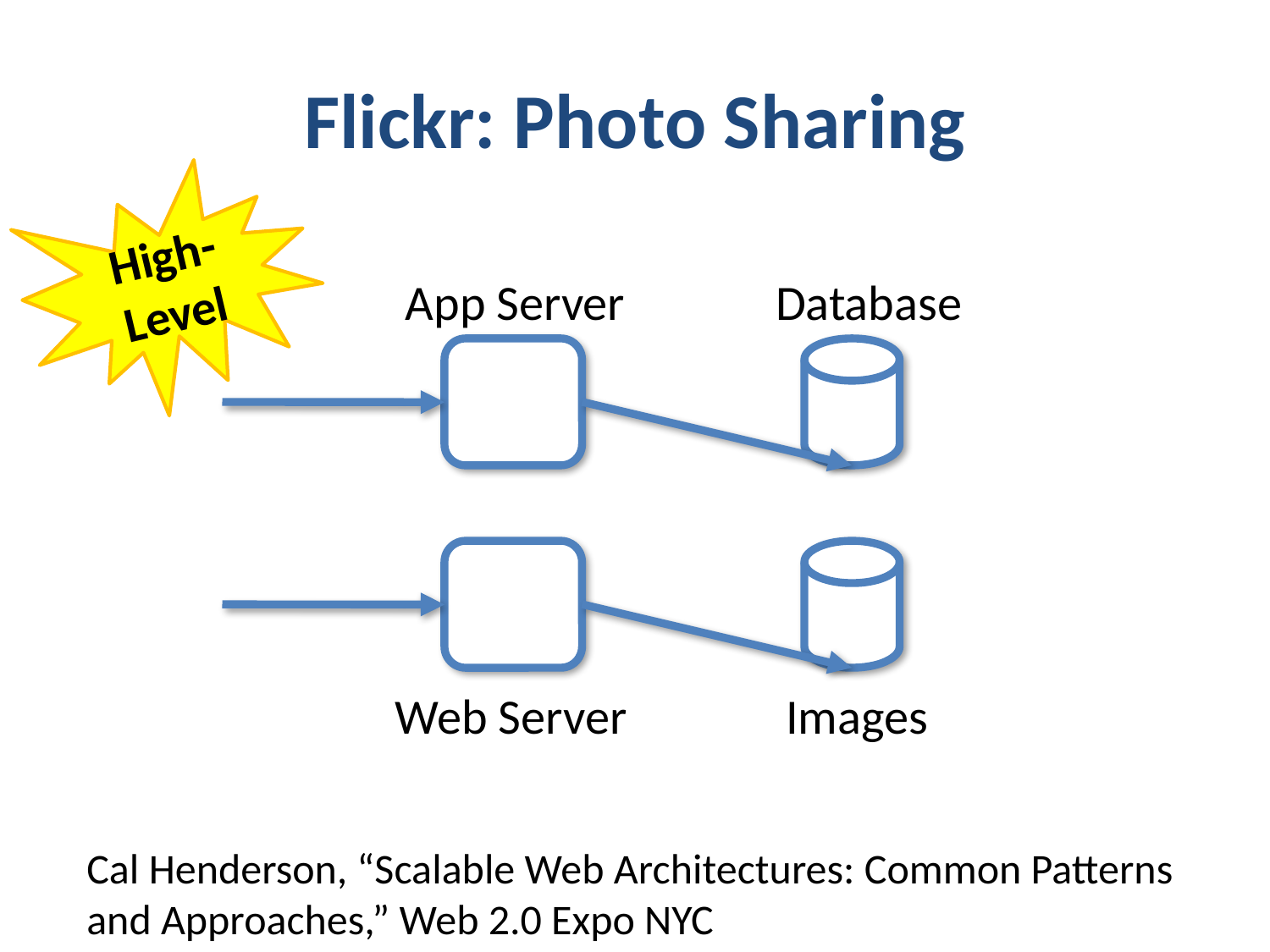

# Flickr: Photo Sharing
High-Level
App Server
Database

Web Server
Images
Cal Henderson, “Scalable Web Architectures: Common Patterns and Approaches,” Web 2.0 Expo NYC